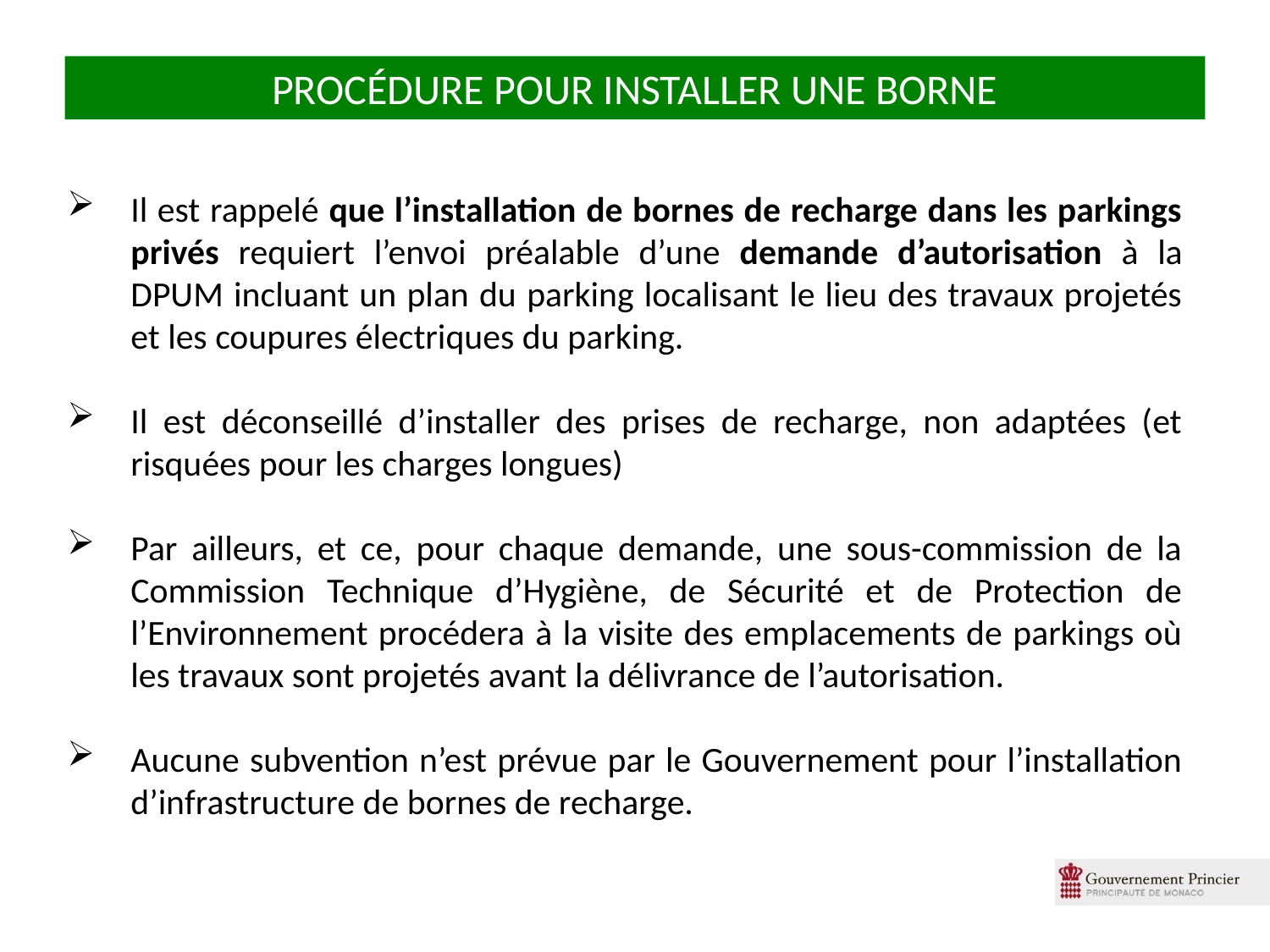

Procédure pour installer une borne
Il est rappelé que l’installation de bornes de recharge dans les parkings privés requiert l’envoi préalable d’une demande d’autorisation à la DPUM incluant un plan du parking localisant le lieu des travaux projetés et les coupures électriques du parking.

Il est déconseillé d’installer des prises de recharge, non adaptées (et risquées pour les charges longues)

Par ailleurs, et ce, pour chaque demande, une sous-commission de la Commission Technique d’Hygiène, de Sécurité et de Protection de l’Environnement procédera à la visite des emplacements de parkings où les travaux sont projetés avant la délivrance de l’autorisation.

Aucune subvention n’est prévue par le Gouvernement pour l’installation d’infrastructure de bornes de recharge.